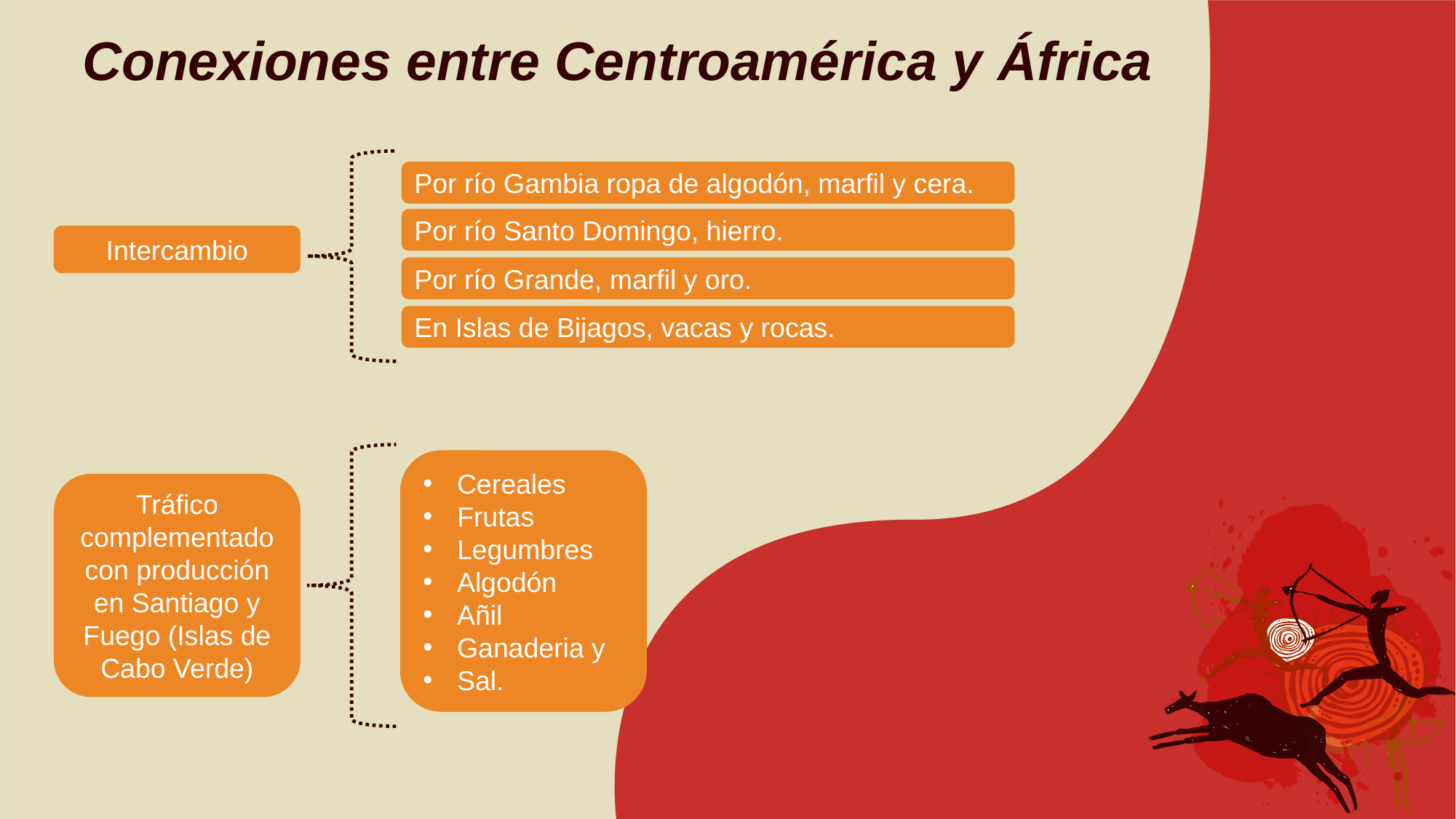

Conexiones entre Centroamérica y África

Por río Gambia ropa de algodón, marfil y cera.
Por río Santo Domingo, hierro.
Intercambio
Por río Grande, marfil y oro.
En Islas de Bijagos, vacas y rocas.

Cereales
Frutas
Legumbres
Algodón
Añil
Ganaderia y
Sal.
Tráfico complementado con producción en Santiago y Fuego (Islas de Cabo Verde)